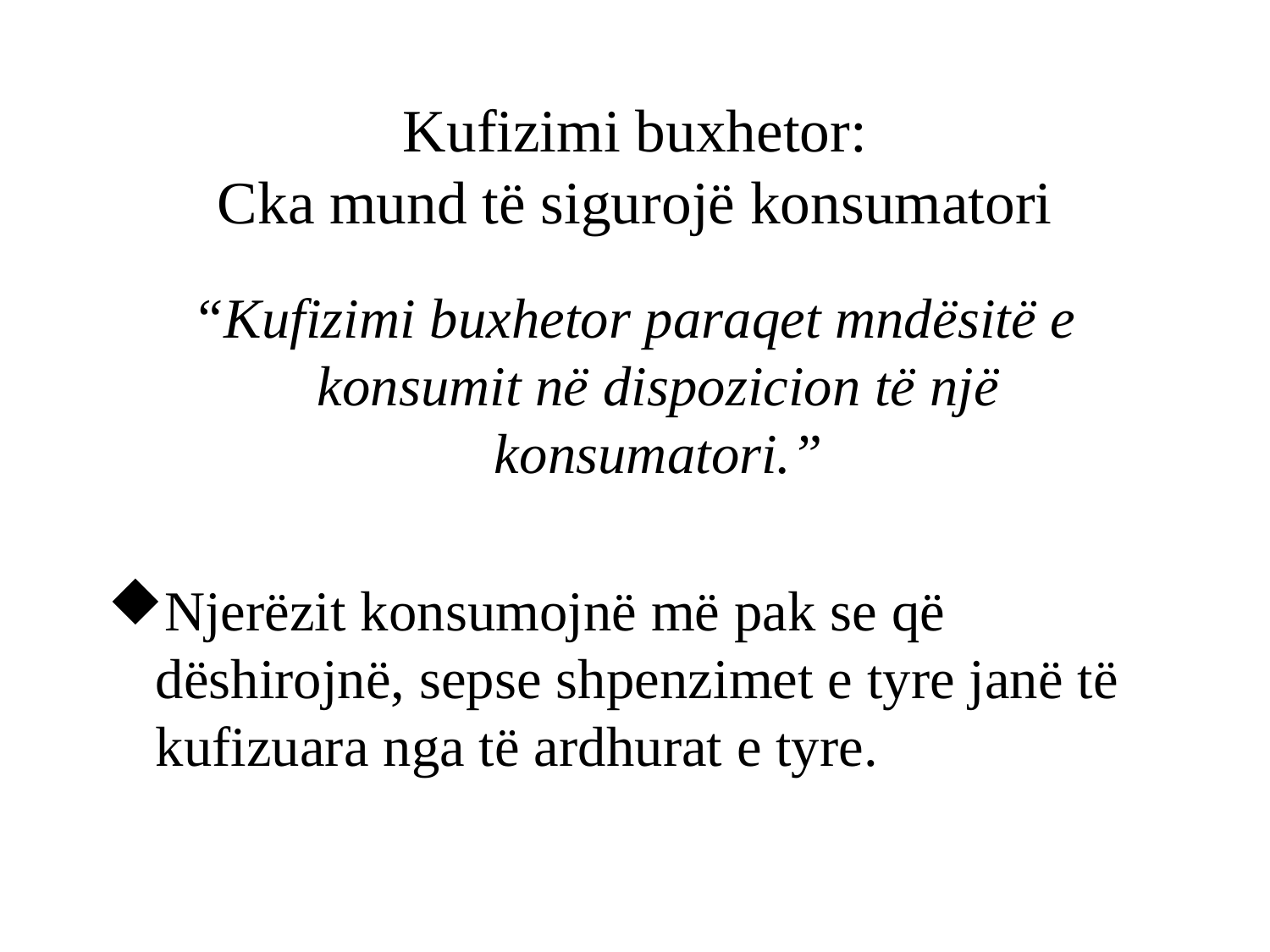

# Kufizimi buxhetor: Cka mund të sigurojë konsumatori
“Kufizimi buxhetor paraqet mndësitë e konsumit në dispozicion të një konsumatori.”

Njerëzit konsumojnë më pak se që dëshirojnë, sepse shpenzimet e tyre janë të kufizuara nga të ardhurat e tyre.